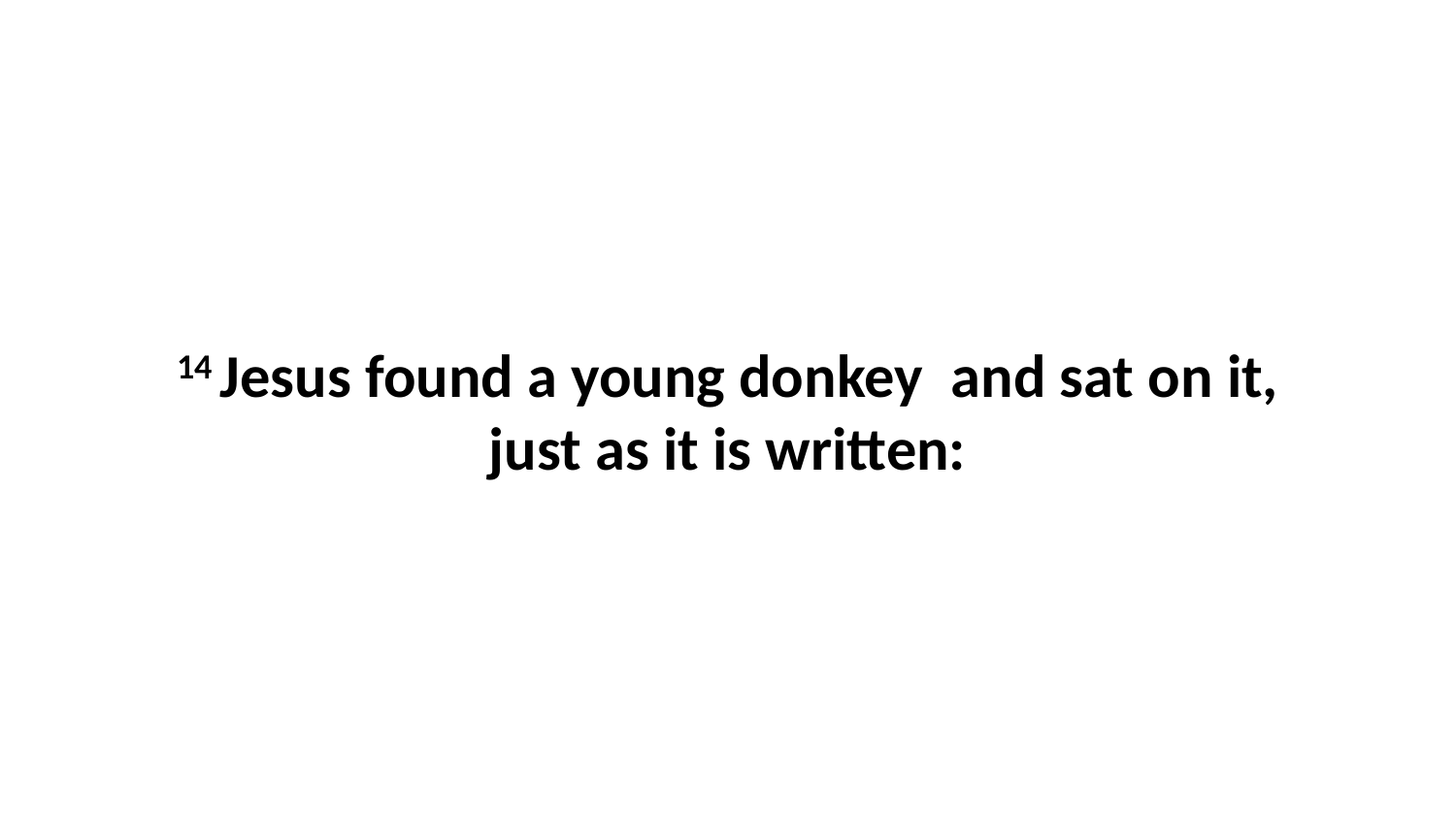

14 Jesus found a young donkey  and sat on it, just as it is written: